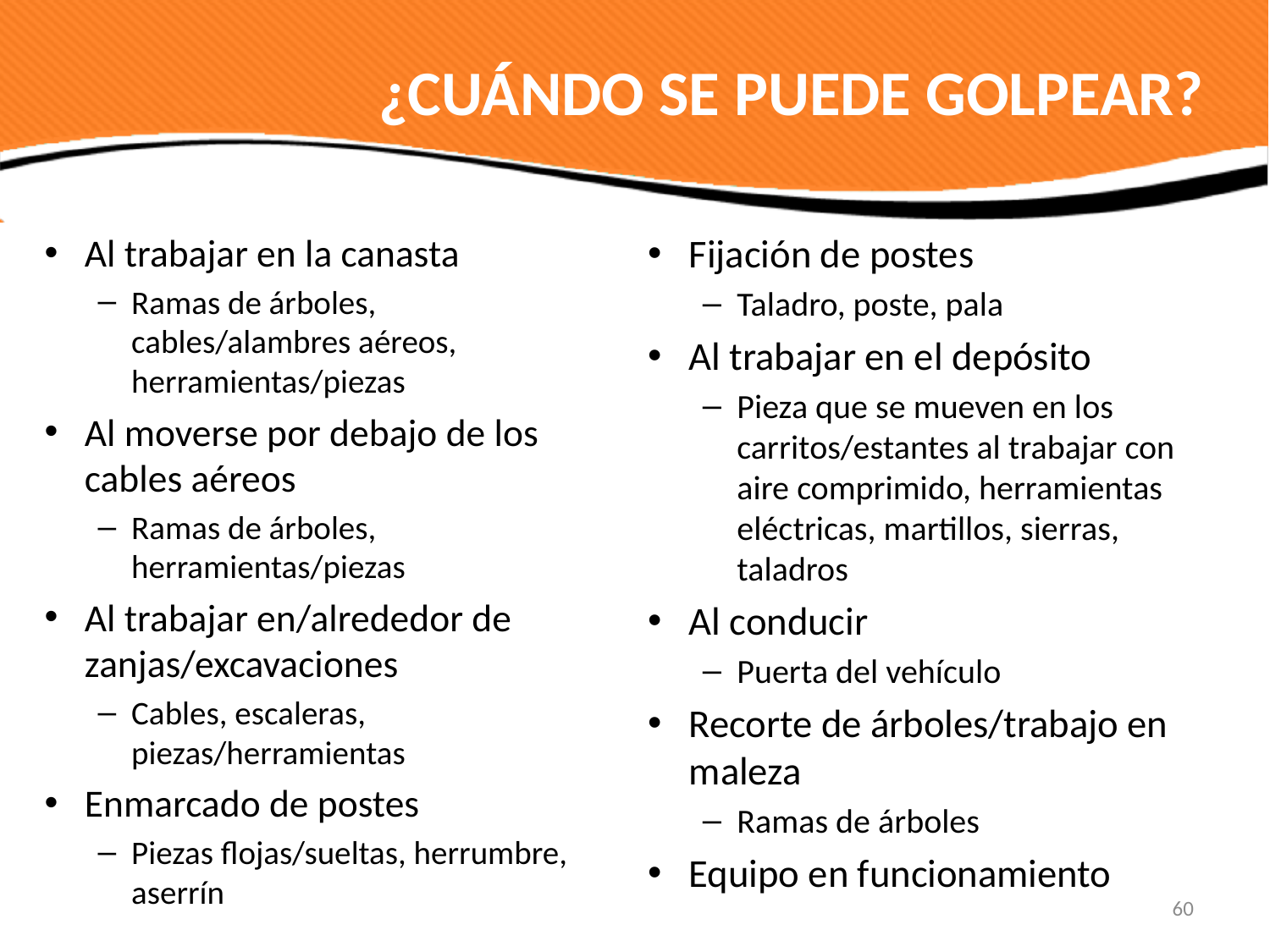

# ¿CUÁNDO SE PUEDE GOLPEAR?
Al trabajar en la canasta
Ramas de árboles, cables/alambres aéreos, herramientas/piezas
Al moverse por debajo de los cables aéreos
Ramas de árboles, herramientas/piezas
Al trabajar en/alrededor de zanjas/excavaciones
Cables, escaleras, piezas/herramientas
Enmarcado de postes
Piezas flojas/sueltas, herrumbre, aserrín

Fijación de postes
Taladro, poste, pala
Al trabajar en el depósito
Pieza que se mueven en los carritos/estantes al trabajar con aire comprimido, herramientas eléctricas, martillos, sierras, taladros
Al conducir
Puerta del vehículo
Recorte de árboles/trabajo en maleza
Ramas de árboles
Equipo en funcionamiento

60